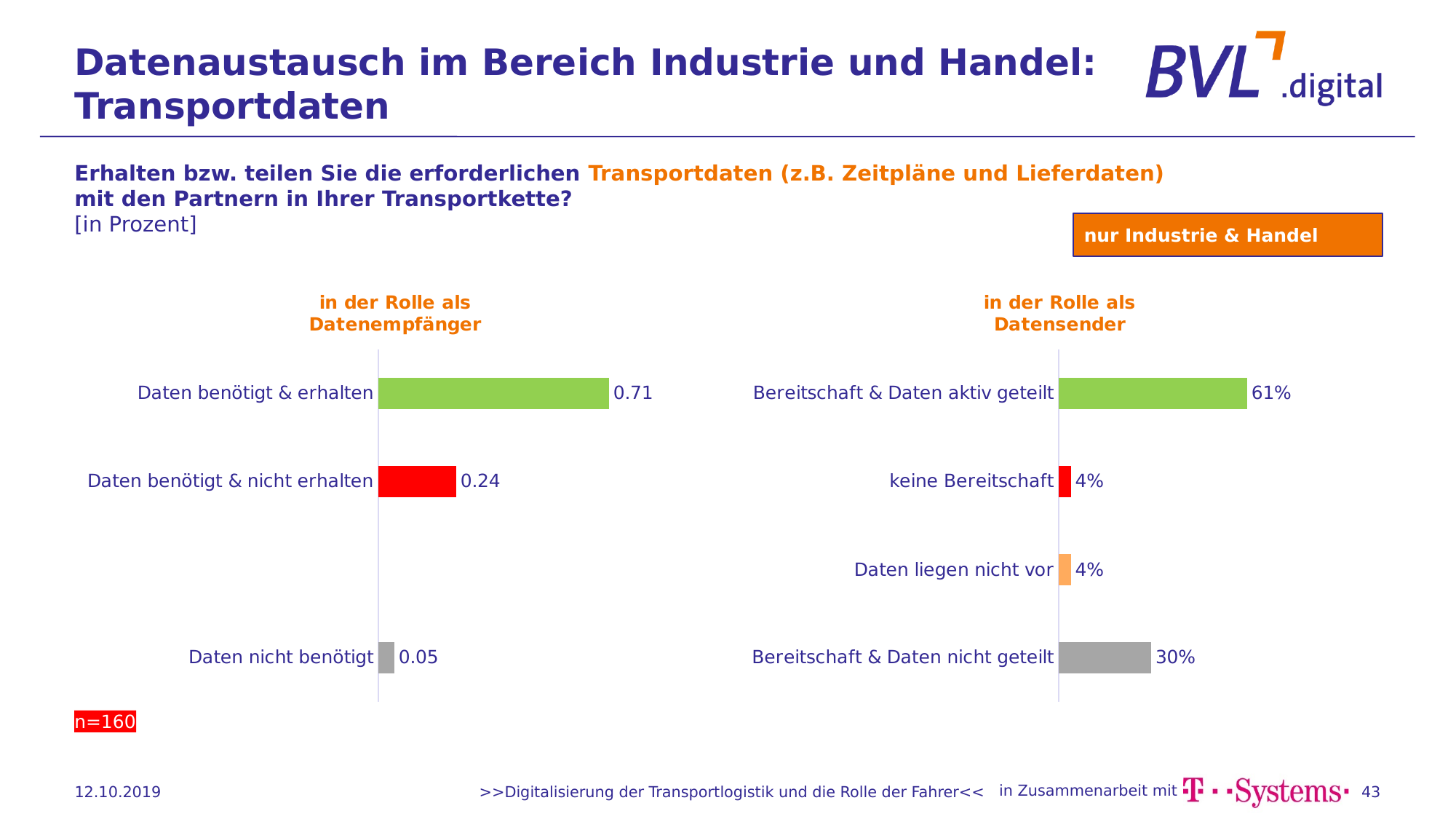

# Datenaustausch im Bereich Industrie und Handel: Transportdaten
Erhalten bzw. teilen Sie die erforderlichen Transportdaten (z.B. Zeitpläne und Lieferdaten) mit den Partnern in Ihrer Transportkette?
[in Prozent]
nur Industrie & Handel

### Chart: in der Rolle als Datenempfänger

| Category | Datenreihe 1 |
|---|---|
| Daten nicht benötigt | 0.05 |
|  | None |
| Daten benötigt & nicht erhalten | 0.24 |
| Daten benötigt & erhalten | 0.71 |

### Chart: in der Rolle als Datensender

| Category | Datenreihe 1 |
|---|---|
| Bereitschaft & Daten nicht geteilt | 0.3 |
| Daten liegen nicht vor | 0.04 |
| keine Bereitschaft | 0.04 |
| Bereitschaft & Daten aktiv geteilt | 0.61 |
n=160
12.10.2019
>>Digitalisierung der Transportlogistik und die Rolle der Fahrer<<
43
Daten:
O:\04 Produkte\06 T-Systems\06 Befragung\Excel Zusammenfassung\
pivot_Transportdaten1

Daten:
O:\04 Produkte\06 T-Systems\06 Befragung\Excel Zusammenfassung\
pivot_Transportdaten1.1